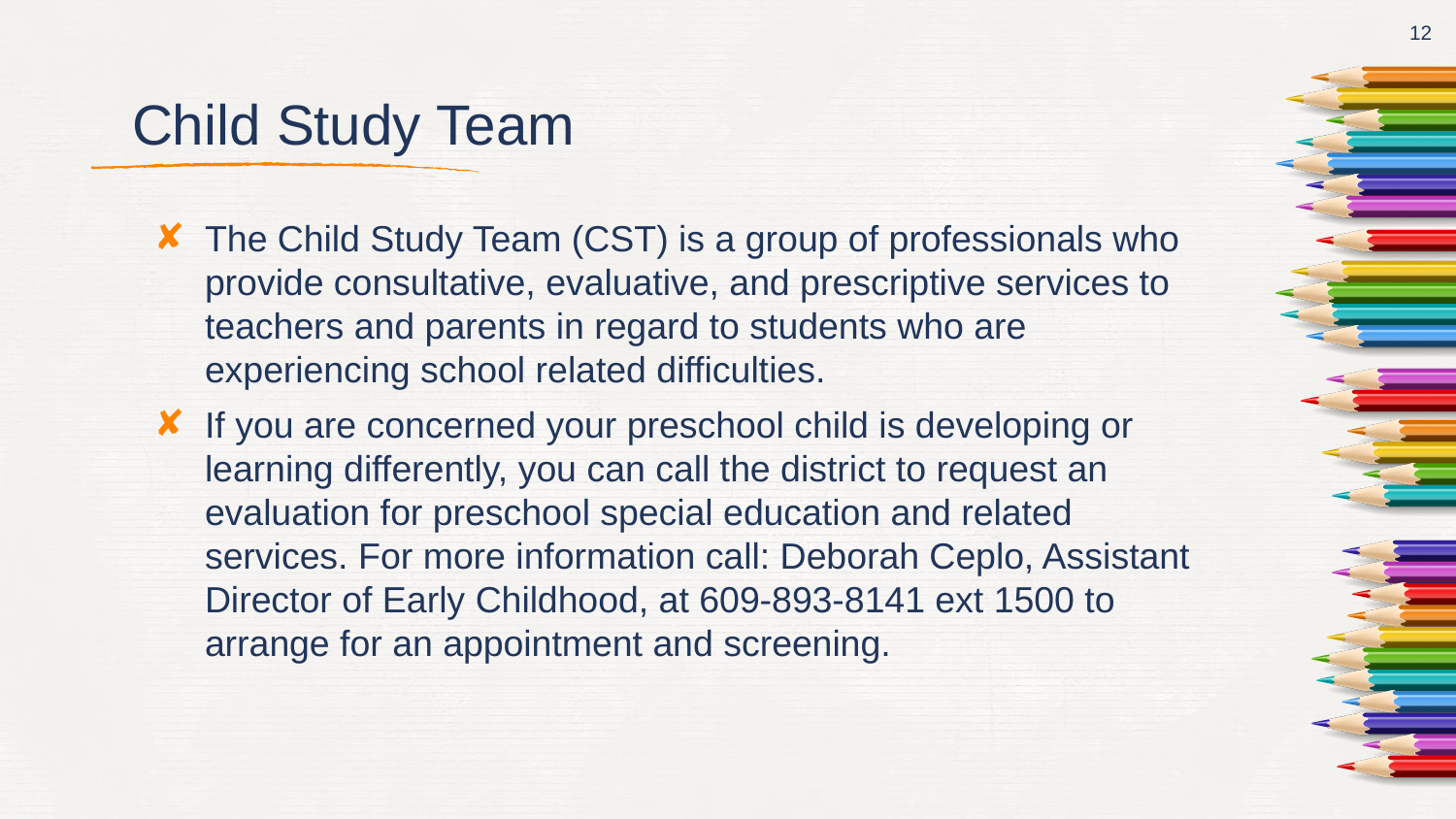

12
# Child Study Team
The Child Study Team (CST) is a group of professionals who provide consultative, evaluative, and prescriptive services to teachers and parents in regard to students who are experiencing school related difficulties.
If you are concerned your preschool child is developing or learning differently, you can call the district to request an evaluation for preschool special education and related services. For more information call: Deborah Ceplo, Assistant Director of Early Childhood, at 609-893-8141 ext 1500 to arrange for an appointment and screening.